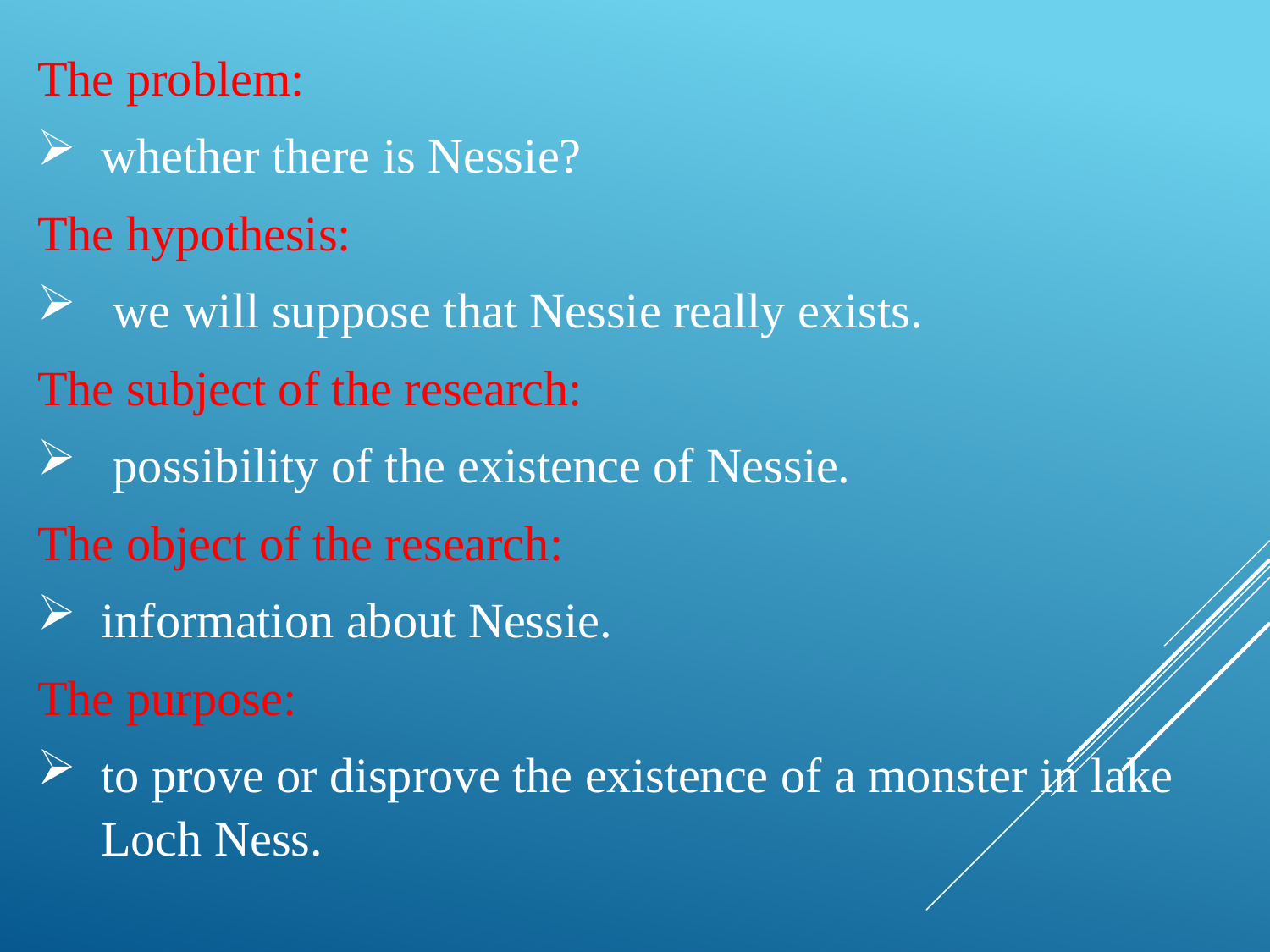

The problem:
whether there is Nessie?
The hypothesis:
 we will suppose that Nessie really exists.
The subject of the research:
 possibility of the existence of Nessie.
The object of the research:
information about Nessie.
The purpose:
to prove or disprove the existence of a monster in lake Loch Ness.
2